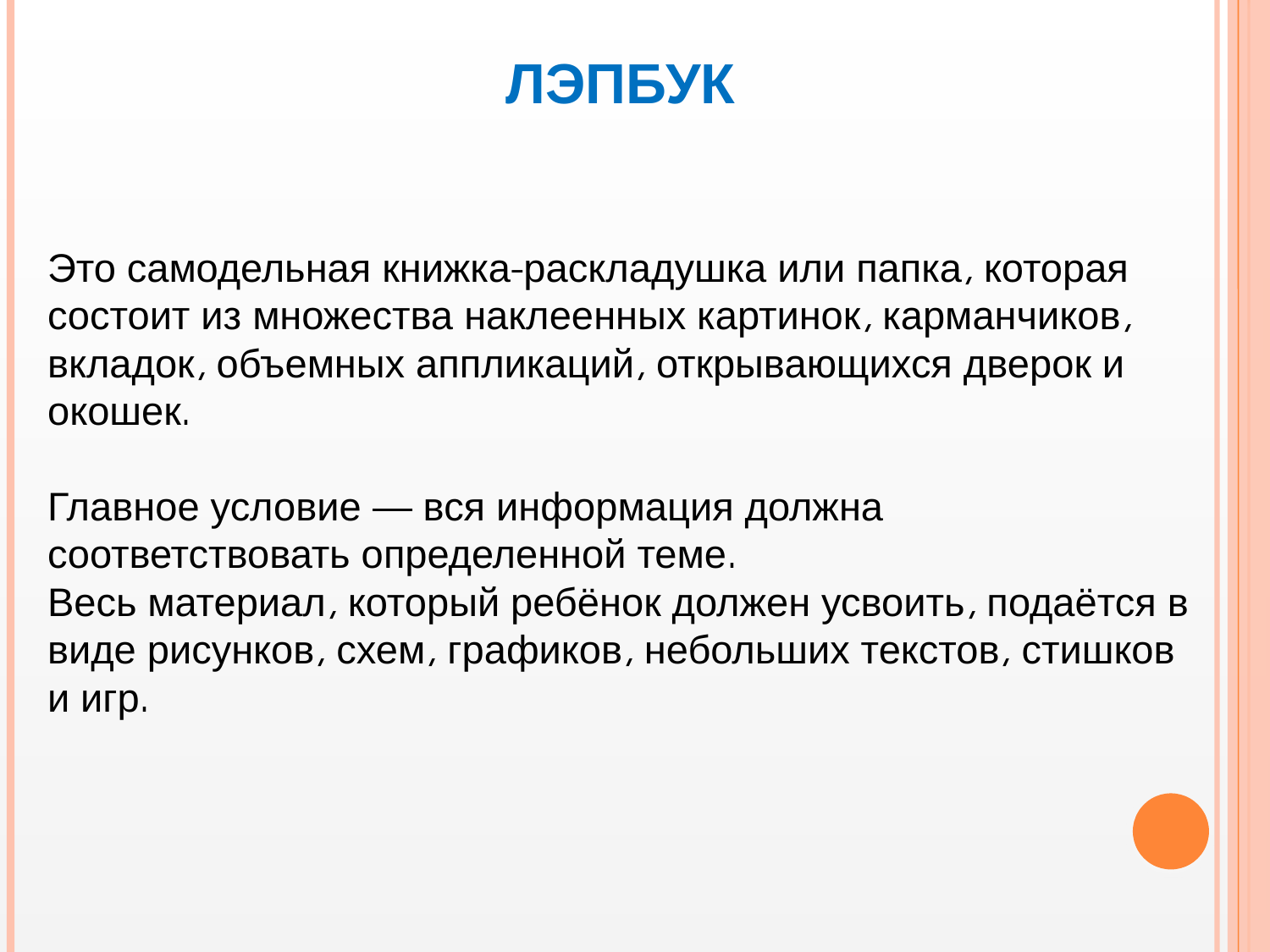

# Лэпбук
Это самодельная книжка-раскладушка или папка, которая состоит из множества наклеенных картинок, карманчиков, вкладок, объемных аппликаций, открывающихся дверок и окошек.

Главное условие — вся информация должна соответствовать определенной теме.
Весь материал, который ребёнок должен усвоить, подаётся в виде рисунков, схем, графиков, небольших текстов, стишков и игр.